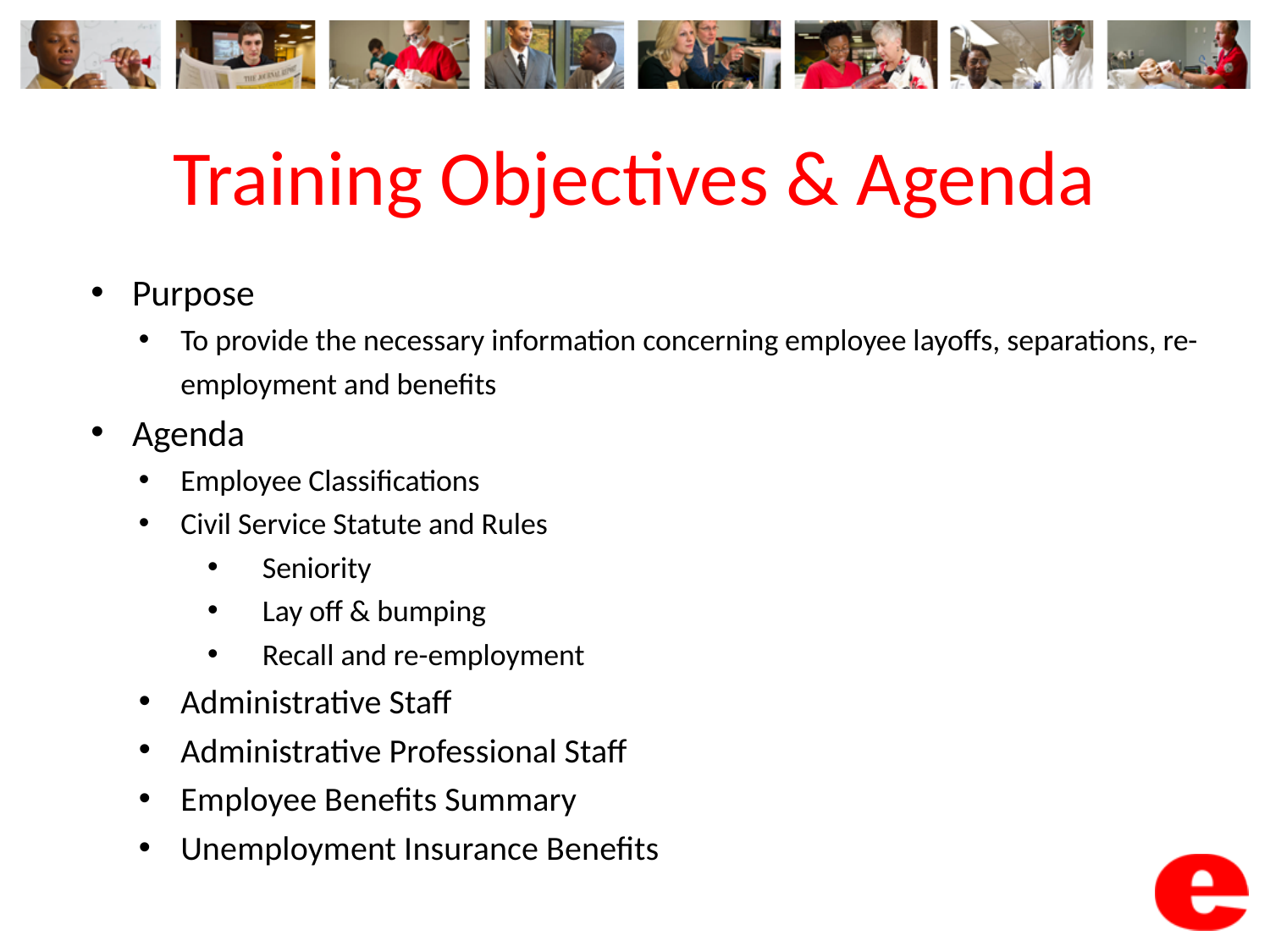

# Training Objectives & Agenda
Purpose
To provide the necessary information concerning employee layoffs, separations, re-employment and benefits
Agenda
Employee Classifications
Civil Service Statute and Rules
Seniority
Lay off & bumping
Recall and re-employment
Administrative Staff
Administrative Professional Staff
Employee Benefits Summary
Unemployment Insurance Benefits